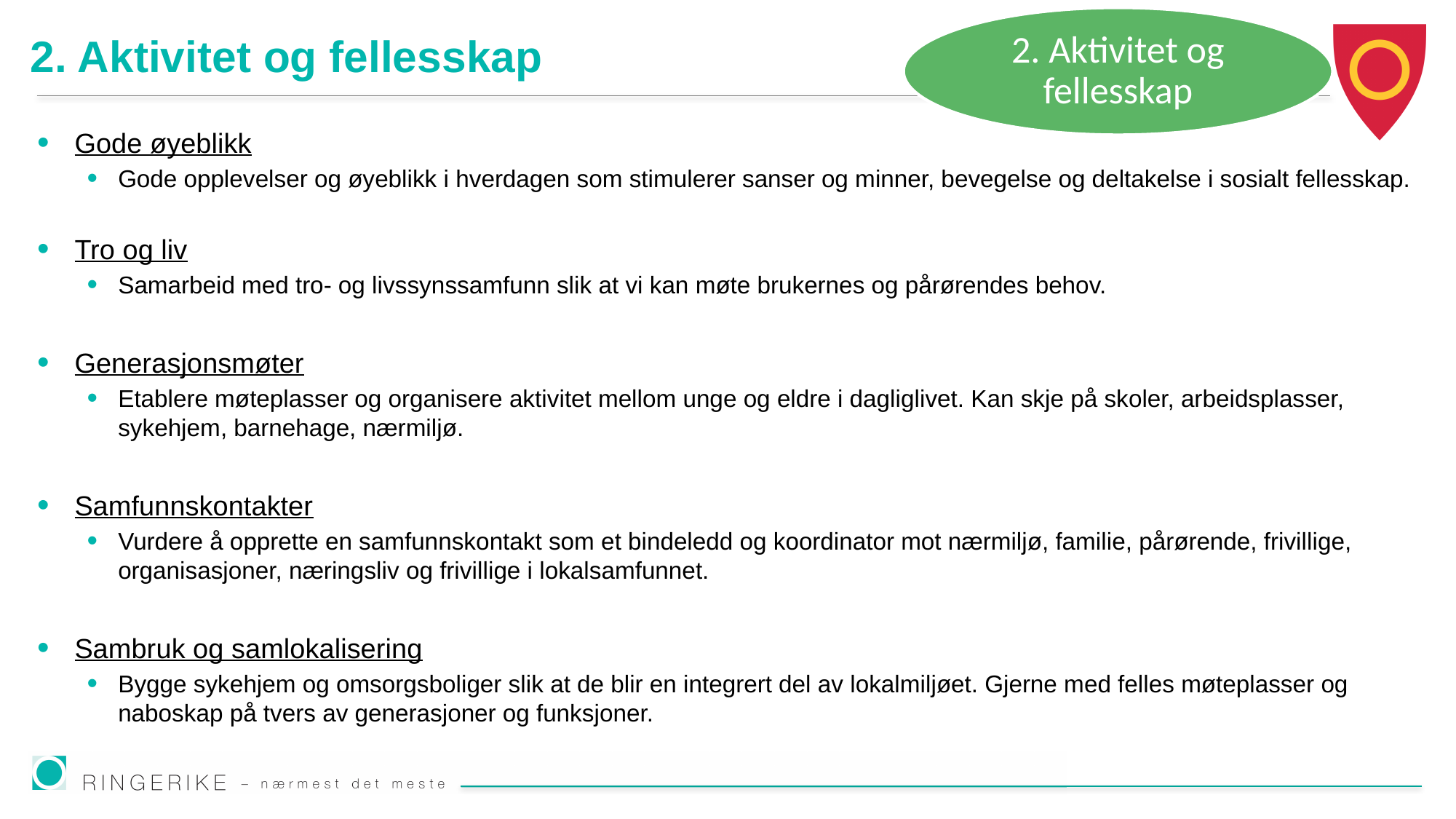

2. Aktivitet og fellesskap
# 2. Aktivitet og fellesskap
Gode øyeblikk
Gode opplevelser og øyeblikk i hverdagen som stimulerer sanser og minner, bevegelse og deltakelse i sosialt fellesskap.

Tro og liv
Samarbeid med tro- og livssynssamfunn slik at vi kan møte brukernes og pårørendes behov.

Generasjonsmøter
Etablere møteplasser og organisere aktivitet mellom unge og eldre i dagliglivet. Kan skje på skoler, arbeidsplasser, sykehjem, barnehage, nærmiljø.

Samfunnskontakter
Vurdere å opprette en samfunnskontakt som et bindeledd og koordinator mot nærmiljø, familie, pårørende, frivillige, organisasjoner, næringsliv og frivillige i lokalsamfunnet.

Sambruk og samlokalisering
Bygge sykehjem og omsorgsboliger slik at de blir en integrert del av lokalmiljøet. Gjerne med felles møteplasser og naboskap på tvers av generasjoner og funksjoner.